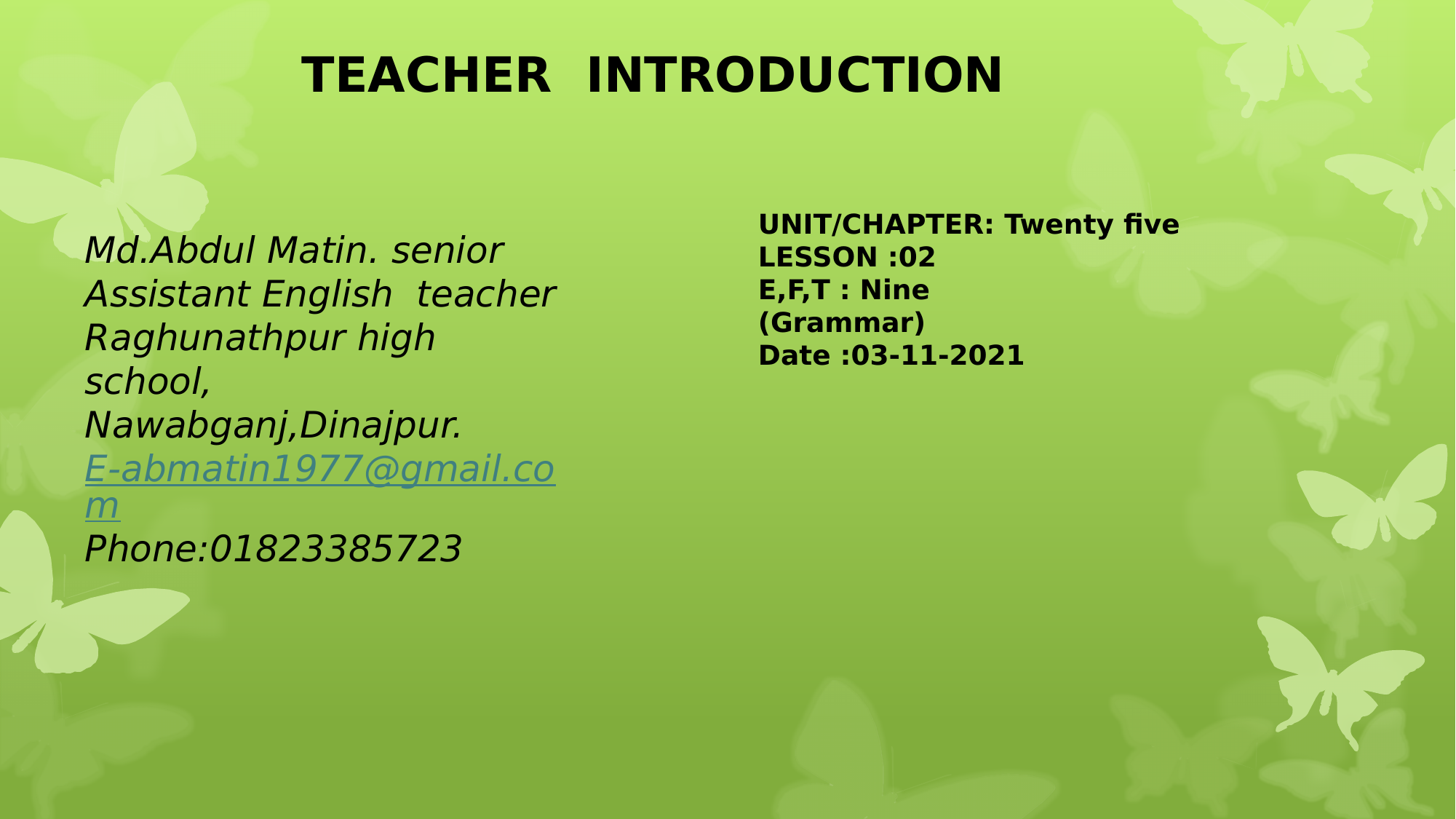

TEACHER  INTRODUCTION
UNIT/CHAPTER: Twenty five
LESSON :02
E,F,T : Nine
(Grammar)
Date :03-11-2021
Md.Abdul Matin. senior
Assistant English  teacher
Raghunathpur high school,
Nawabganj,Dinajpur.
E-abmatin1977@gmail.com
Phone:01823385723